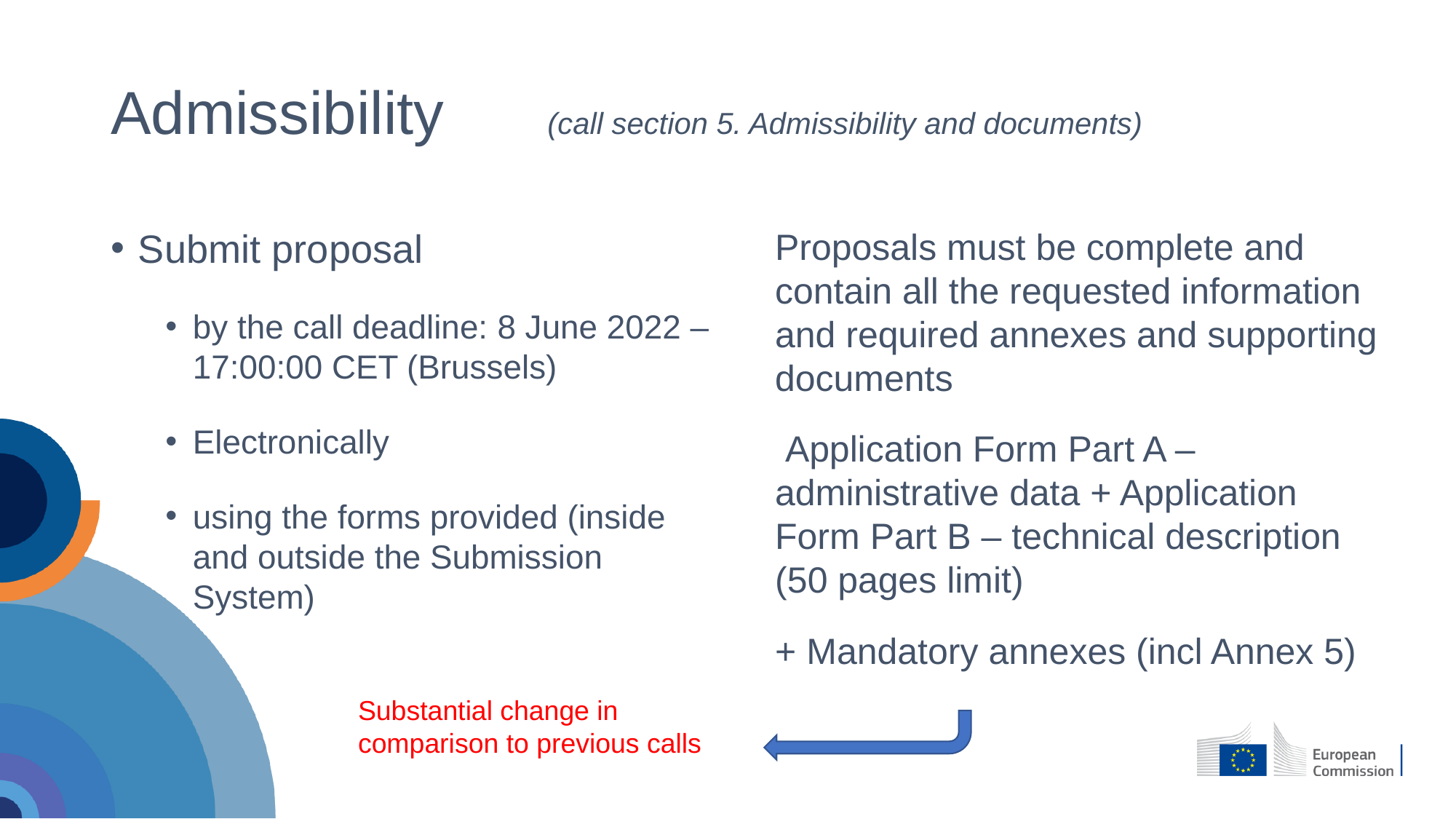

# Admissibility 	(call section 5. Admissibility and documents)
Submit proposal
by the call deadline: 8 June 2022 – 17:00:00 CET (Brussels)
Electronically
using the forms provided (inside and outside the Submission System)

Proposals must be complete and contain all the requested information and required annexes and supporting documents
 Application Form Part A – administrative data + Application Form Part B – technical description (50 pages limit)
+ Mandatory annexes (incl Annex 5)

Substantial change in comparison to previous calls